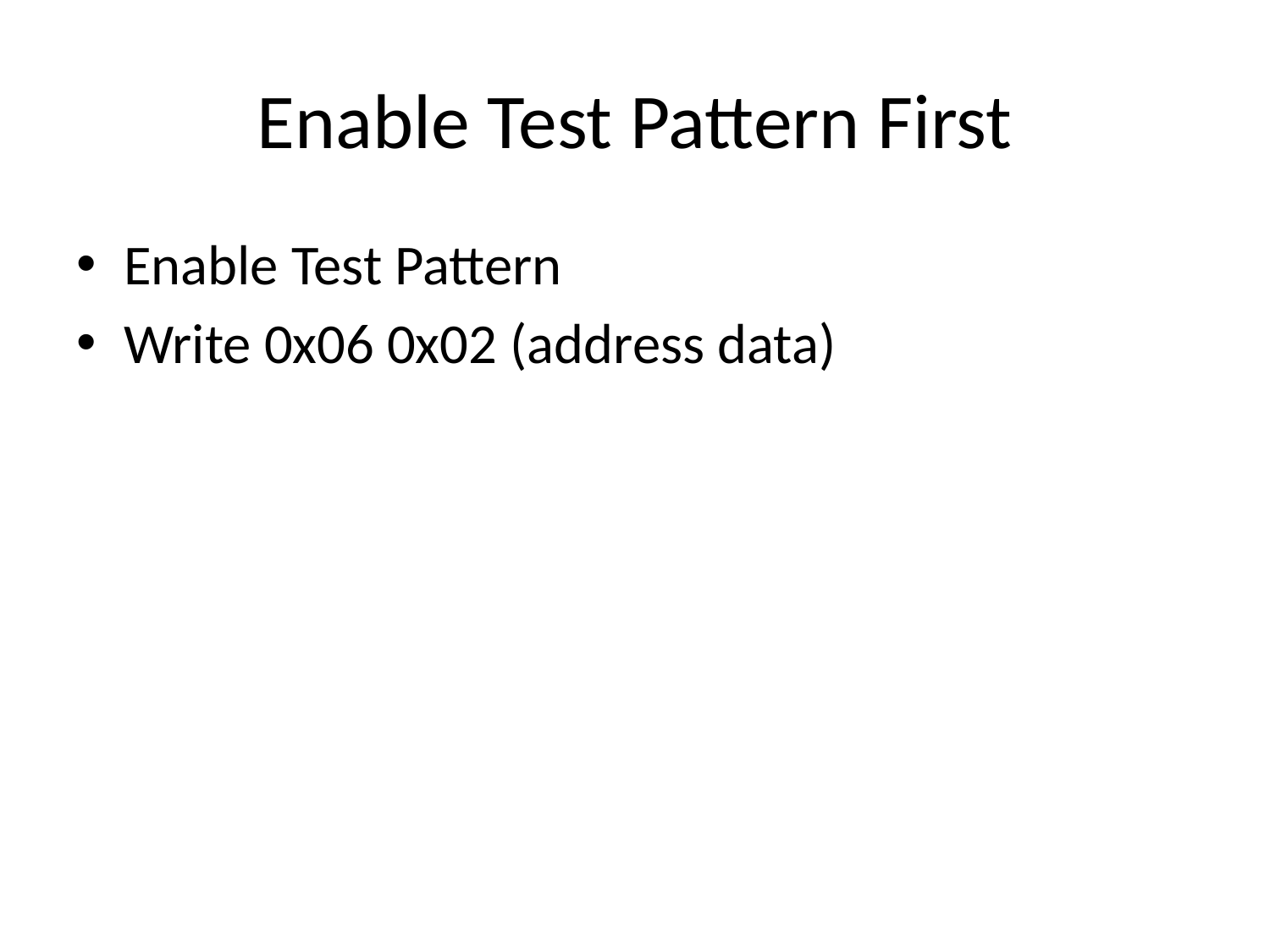

# Enable Test Pattern First
Enable Test Pattern
Write 0x06 0x02 (address data)